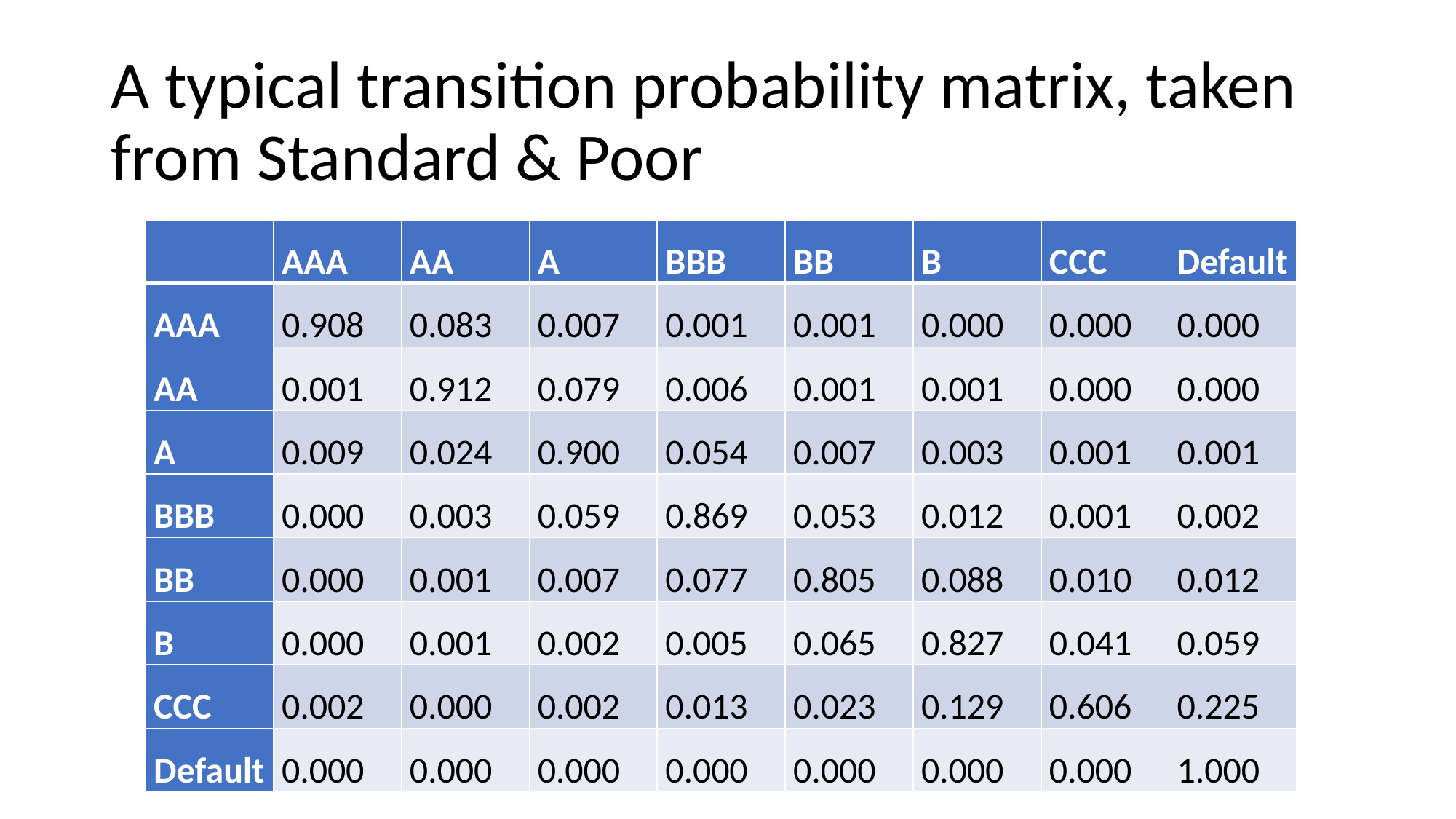

# A typical transition probability matrix, taken from Standard & Poor
|  | AAA | AA | A | BBB | BB | B | CCC | Default |
| --- | --- | --- | --- | --- | --- | --- | --- | --- |
| AAA | 0.908 | 0.083 | 0.007 | 0.001 | 0.001 | 0.000 | 0.000 | 0.000 |
| AA | 0.001 | 0.912 | 0.079 | 0.006 | 0.001 | 0.001 | 0.000 | 0.000 |
| A | 0.009 | 0.024 | 0.900 | 0.054 | 0.007 | 0.003 | 0.001 | 0.001 |
| BBB | 0.000 | 0.003 | 0.059 | 0.869 | 0.053 | 0.012 | 0.001 | 0.002 |
| BB | 0.000 | 0.001 | 0.007 | 0.077 | 0.805 | 0.088 | 0.010 | 0.012 |
| B | 0.000 | 0.001 | 0.002 | 0.005 | 0.065 | 0.827 | 0.041 | 0.059 |
| CCC | 0.002 | 0.000 | 0.002 | 0.013 | 0.023 | 0.129 | 0.606 | 0.225 |
| Default | 0.000 | 0.000 | 0.000 | 0.000 | 0.000 | 0.000 | 0.000 | 1.000 |